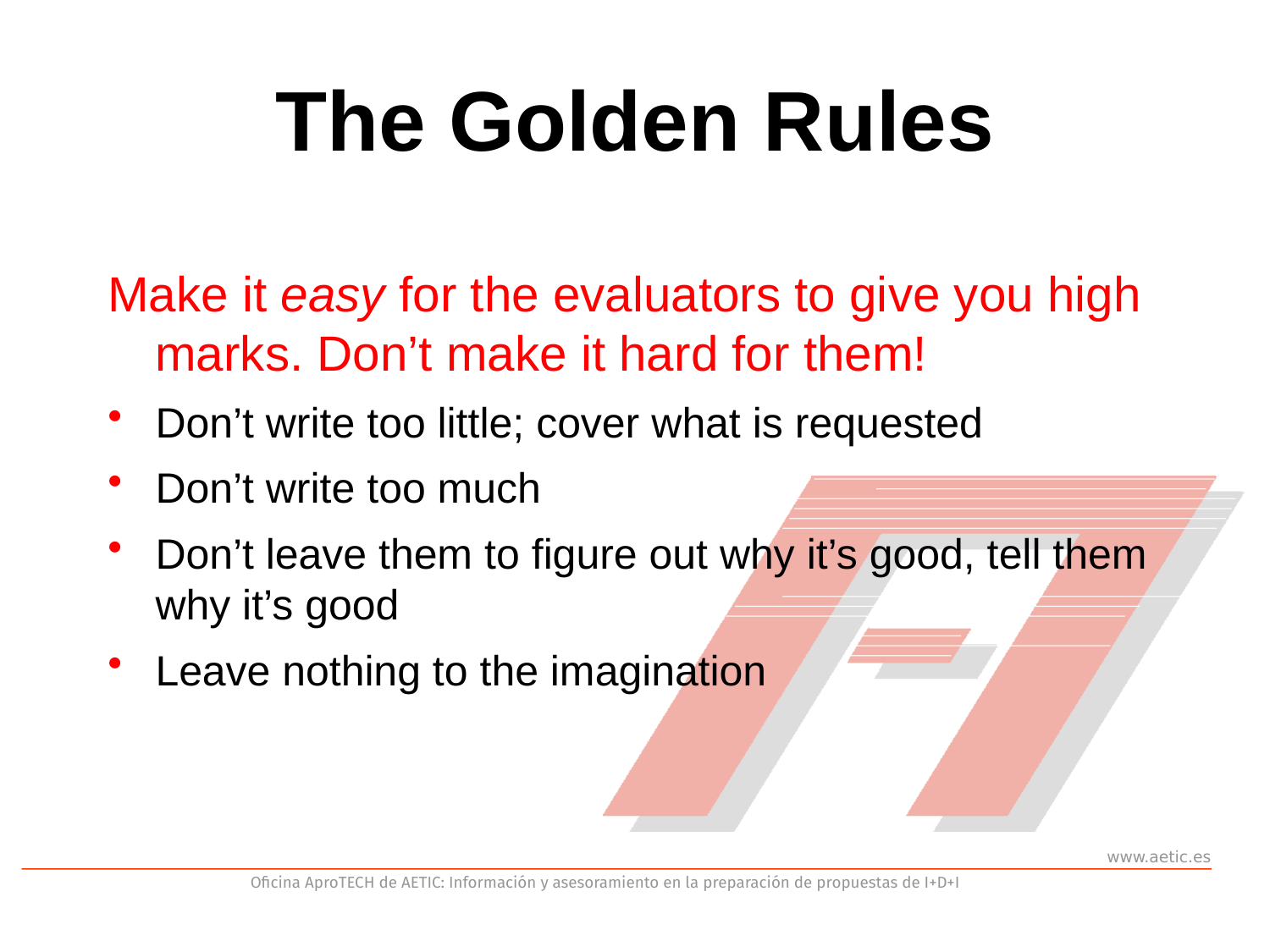

# The Golden Rules
Make it easy for the evaluators to give you high marks. Don’t make it hard for them!
Don’t write too little; cover what is requested
Don’t write too much
Don’t leave them to figure out why it’s good, tell them why it’s good
Leave nothing to the imagination